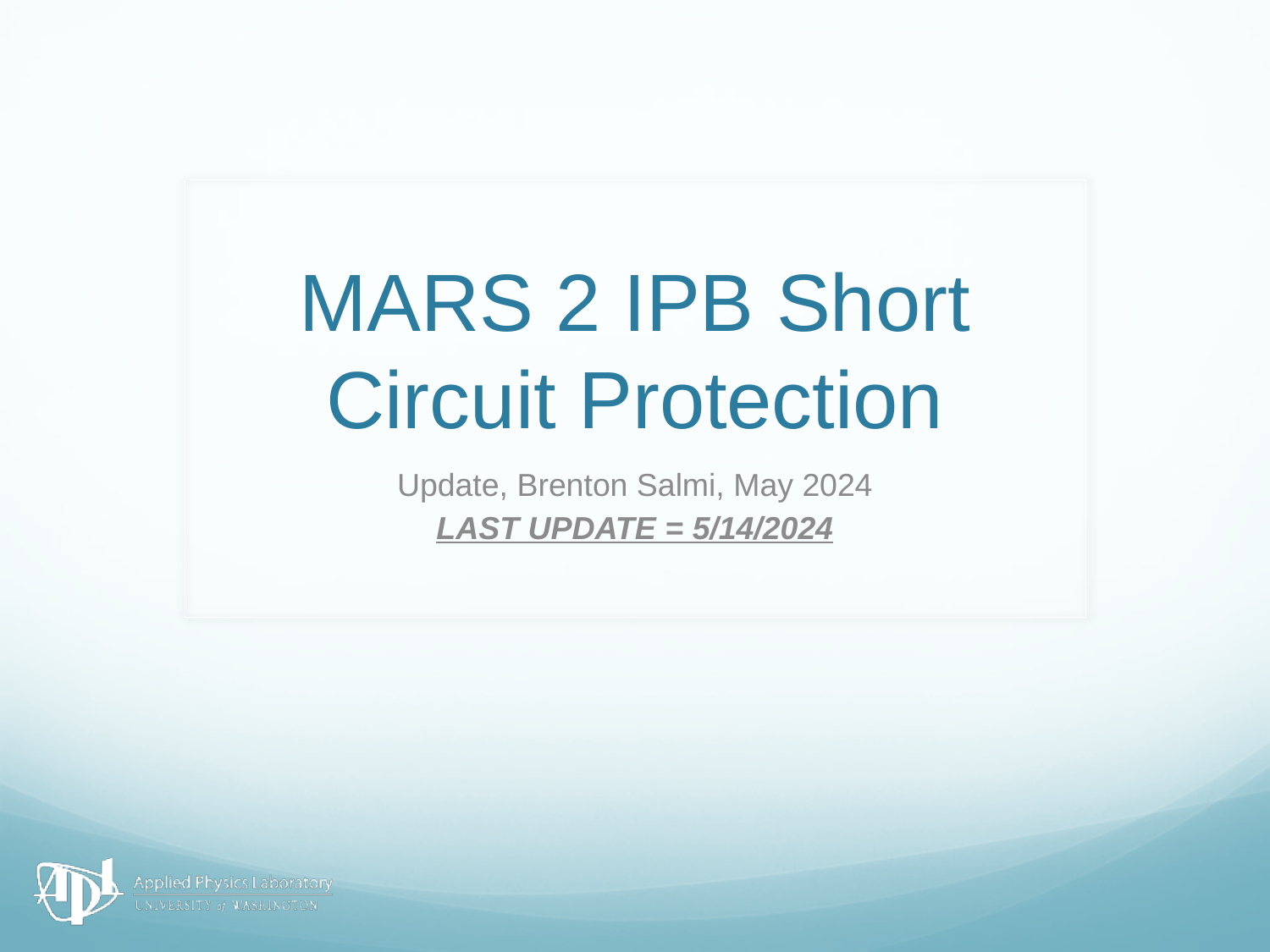

# MARS 2 IPB Short Circuit Protection
Update, Brenton Salmi, May 2024
LAST UPDATE = 5/14/2024